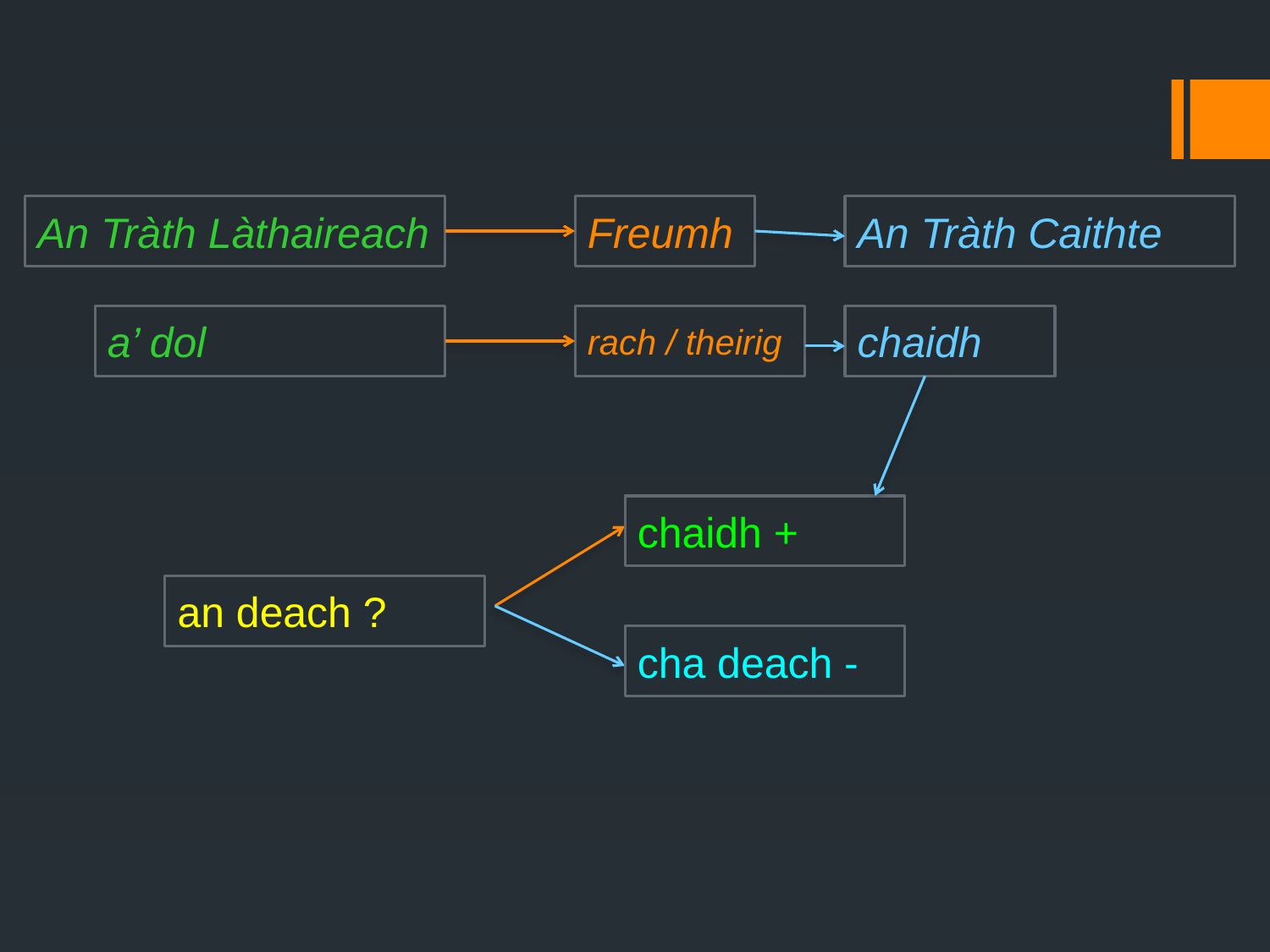

#

An Tràth Làthaireach

Freumh

An Tràth Caithte

a’ dol

rach / theirig

chaidh

chaidh +

an deach ?
cha deach -